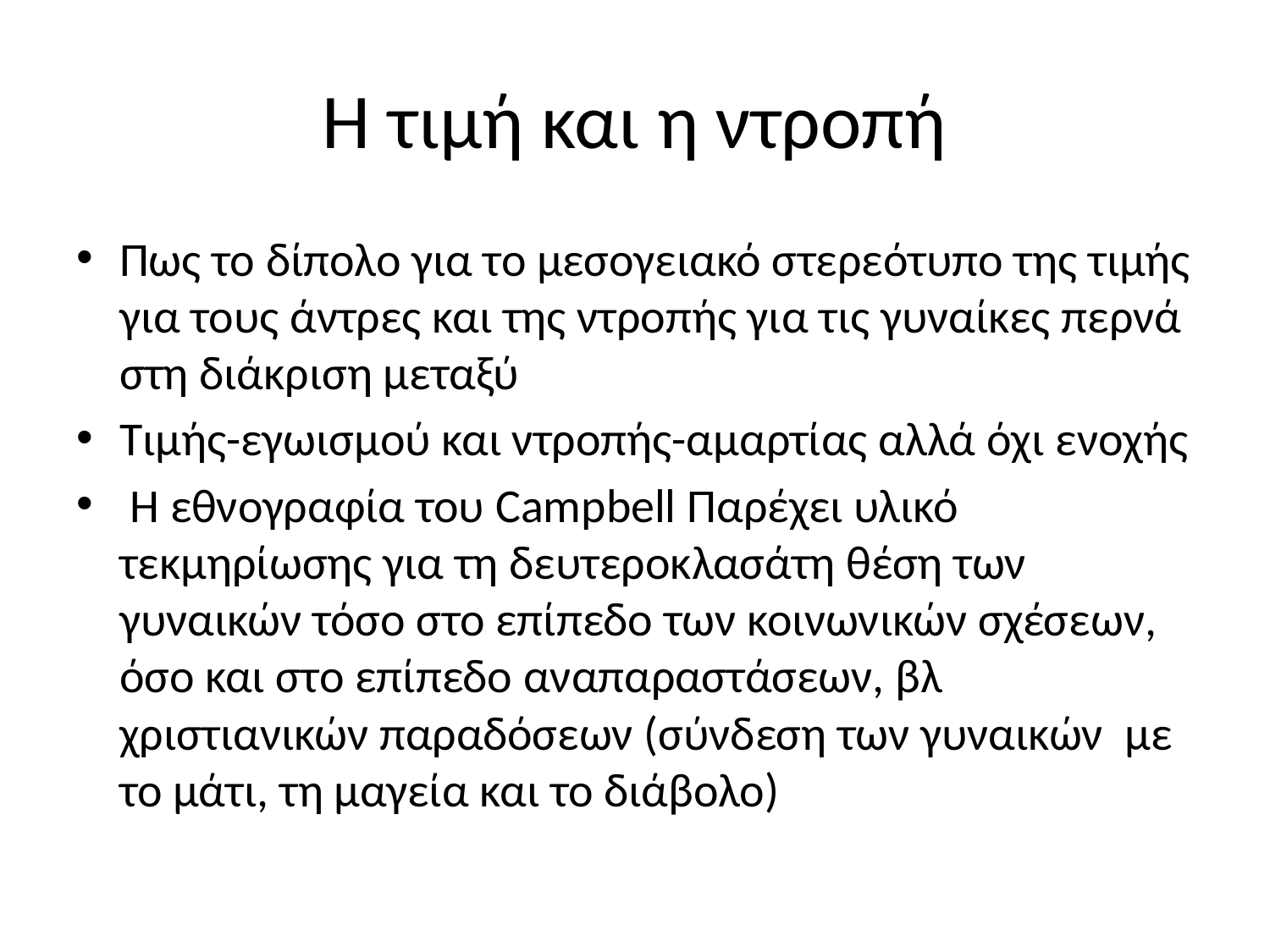

# Η τιμή και η ντροπή
Πως το δίπολο για το μεσογειακό στερεότυπο της τιμής για τους άντρες και της ντροπής για τις γυναίκες περνά στη διάκριση μεταξύ
Τιμής-εγωισμού και ντροπής-αμαρτίας αλλά όχι ενοχής
 Η εθνογραφία του Campbell Παρέχει υλικό τεκμηρίωσης για τη δευτεροκλασάτη θέση των γυναικών τόσο στο επίπεδο των κοινωνικών σχέσεων, όσο και στο επίπεδο αναπαραστάσεων, βλ χριστιανικών παραδόσεων (σύνδεση των γυναικών  με το μάτι, τη μαγεία και το διάβολο)